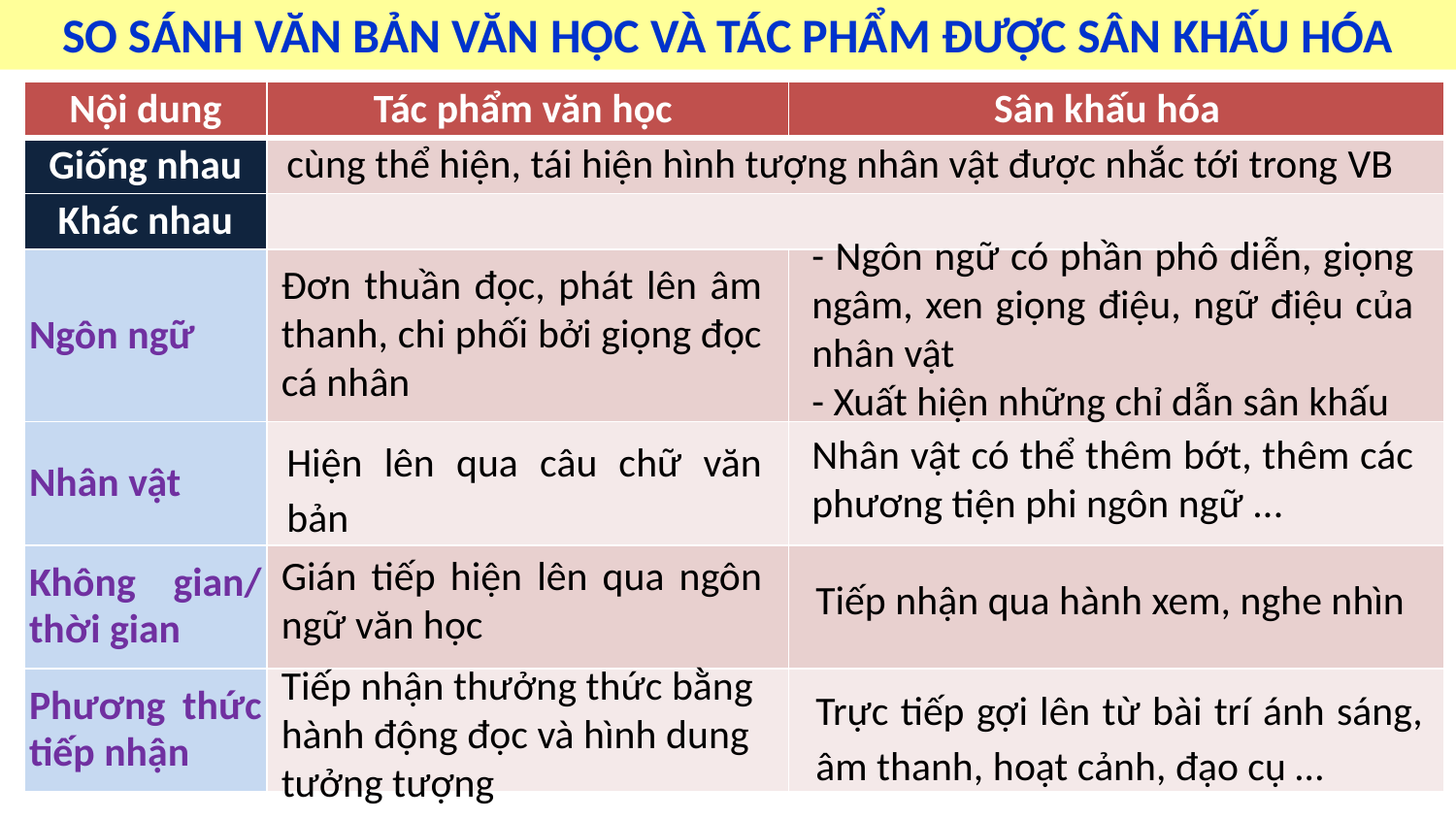

SO SÁNH VĂN BẢN VĂN HỌC VÀ TÁC PHẨM ĐƯỢC SÂN KHẤU HÓA
| Nội dung | Tác phẩm văn học | Sân khấu hóa |
| --- | --- | --- |
| Giống nhau |  |  |
| Khác nhau |  |  |
| Ngôn ngữ |  |  |
| Nhân vật |  |  |
| Không gian/ thời gian |  |  |
| Phương thức tiếp nhận |  |  |
cùng thể hiện, tái hiện hình tượng nhân vật được nhắc tới trong VB
- Ngôn ngữ có phần phô diễn, giọng ngâm, xen giọng điệu, ngữ điệu của nhân vật
- Xuất hiện những chỉ dẫn sân khấu
Đơn thuần đọc, phát lên âm thanh, chi phối bởi giọng đọc cá nhân
Hiện lên qua câu chữ văn bản
Nhân vật có thể thêm bớt, thêm các phương tiện phi ngôn ngữ ...
Gián tiếp hiện lên qua ngôn ngữ văn học
Tiếp nhận qua hành xem, nghe nhìn
Tiếp nhận thưởng thức bằng hành động đọc và hình dung tưởng tượng
Trực tiếp gợi lên từ bài trí ánh sáng, âm thanh, hoạt cảnh, đạo cụ …